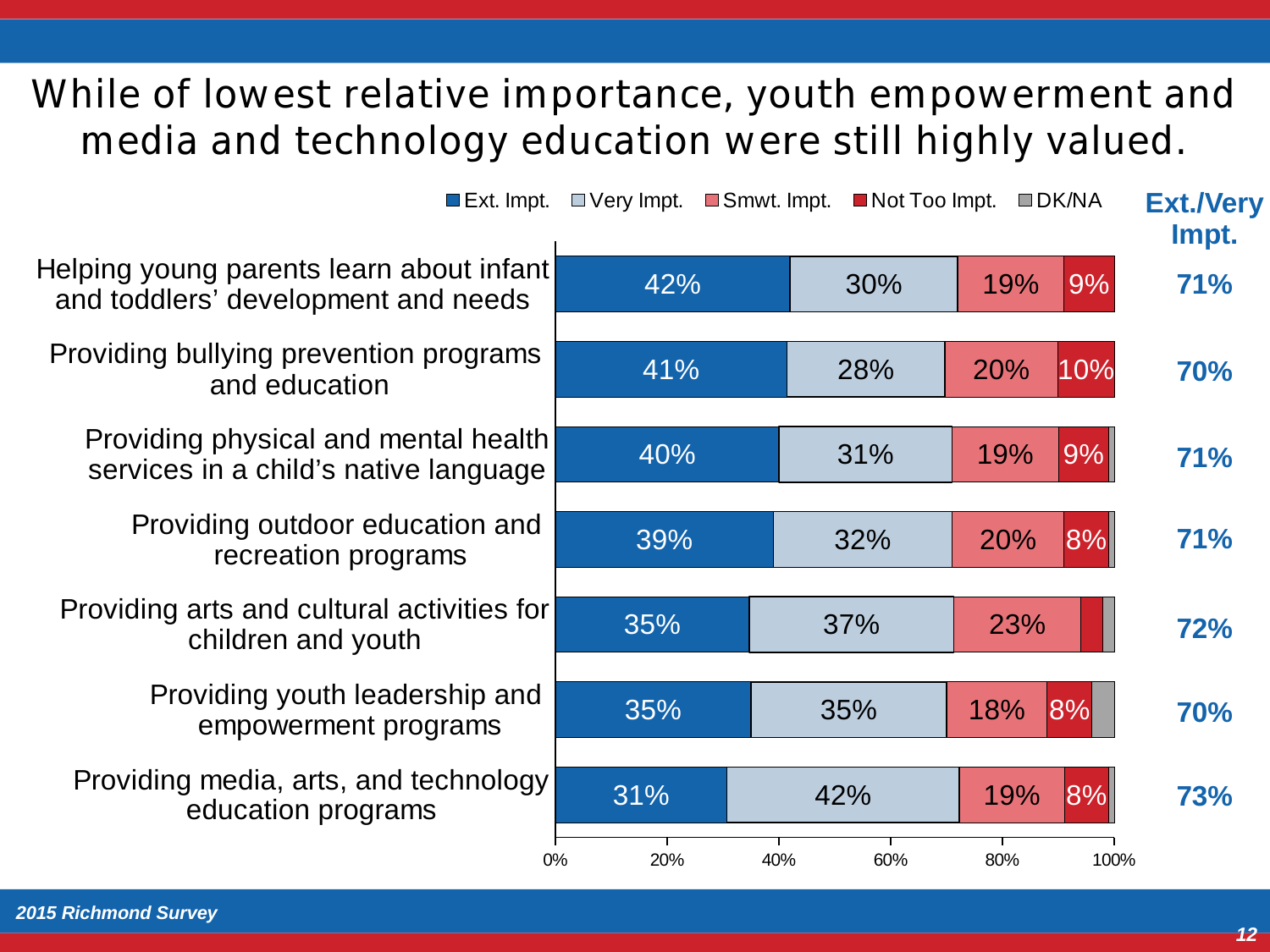

# While of lowest relative importance, youth empowerment and media and technology education were still highly valued.
| Ext./Very Impt. |
| --- |
| 71% |
| 70% |
| 71% |
| 71% |
| 72% |
| 70% |
| 73% |

### Chart

| Category | Ext. Impt. | Very Impt. | Smwt. Impt. | Not Too Impt. | DK/NA |
|---|---|---|---|---|---|
| Helping young parents learn about infant and toddlers’ development and needs | 0.42 | 0.3 | 0.19 | 0.09 | 0.0 |
| Providing bullying prevention programs
and education | 0.41 | 0.28 | 0.2 | 0.1 | 0.0 |
| Providing physical and mental health services in a child’s native language | 0.4 | 0.31 | 0.19 | 0.09 | 0.01 |
| Providing outdoor education and
recreation programs | 0.39 | 0.32 | 0.2 | 0.08 | 0.01 |
| Providing arts and cultural activities for children and youth | 0.35 | 0.37 | 0.23 | 0.04 | 0.02 |
| Providing youth leadership and
empowerment programs | 0.35 | 0.35 | 0.18 | 0.08 | 0.04 |
| Providing media, arts, and technology education programs | 0.31 | 0.42 | 0.19 | 0.08 | 0.01 |
2015 Richmond Survey